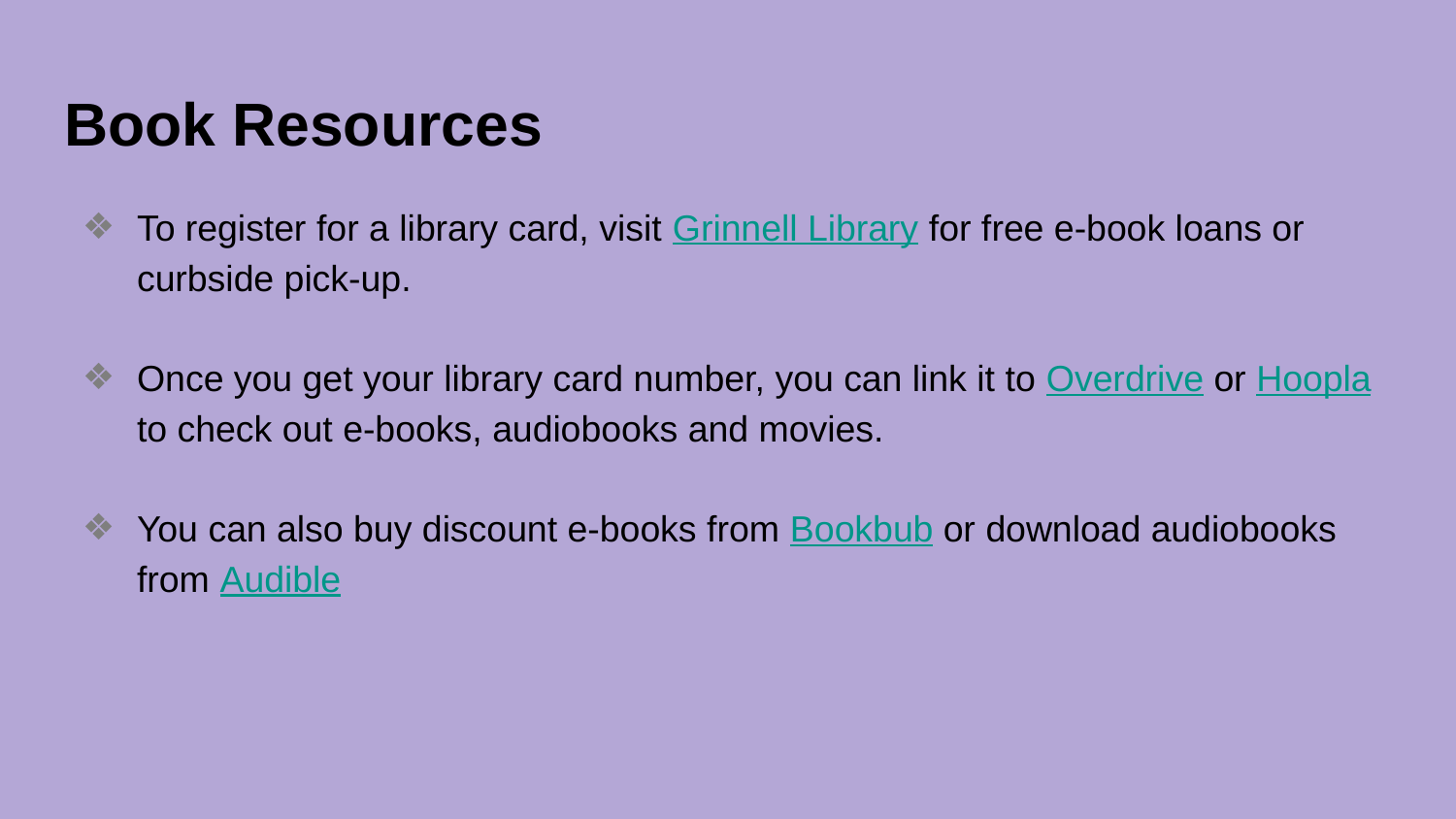

# Book Resources
To register for a library card, visit Grinnell Library for free e-book loans or curbside pick-up.

Once you get your library card number, you can link it to Overdrive or Hoopla to check out e-books, audiobooks and movies.

You can also buy discount e-books from Bookbub or download audiobooks from Audible